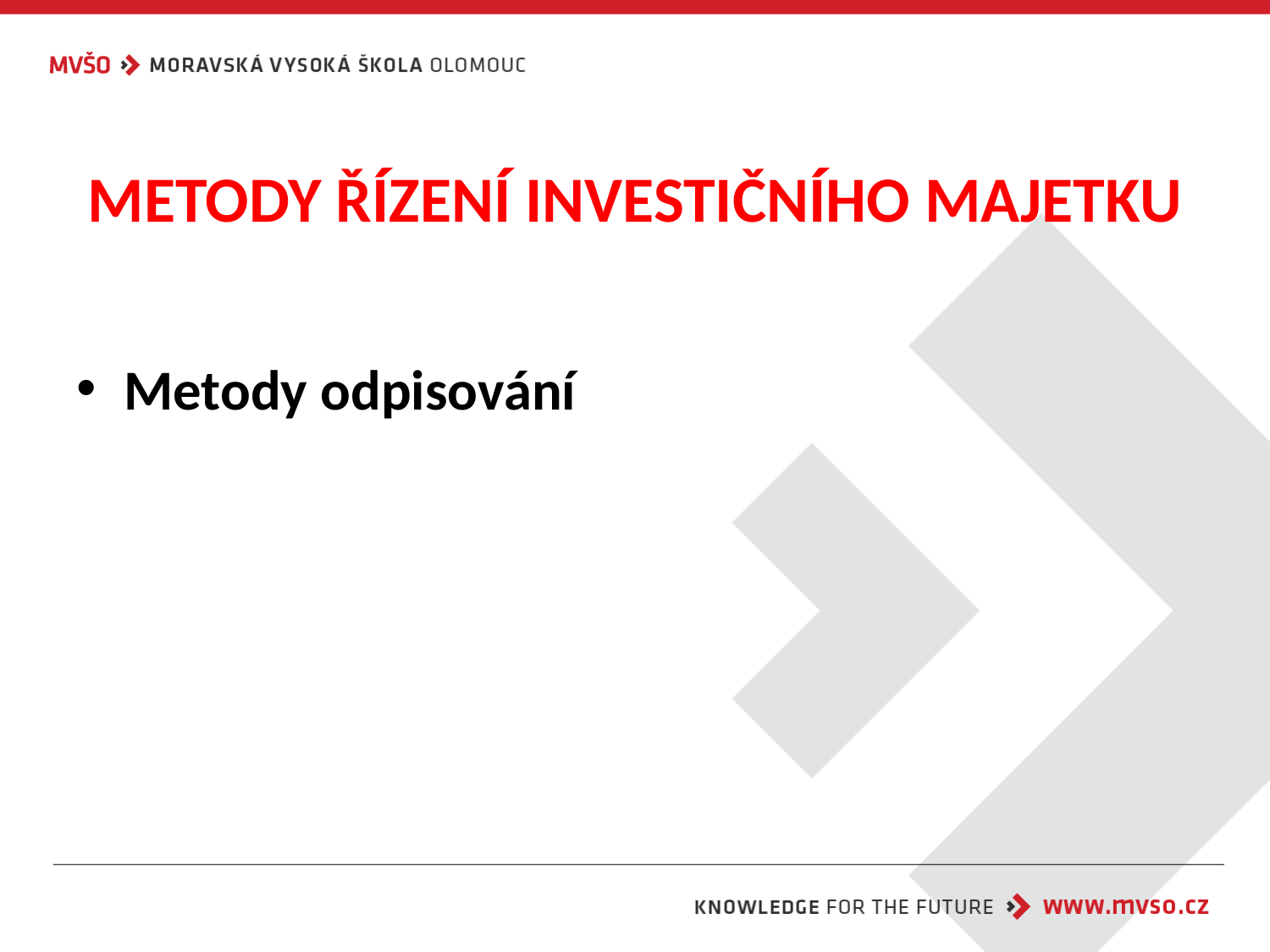

# METODY ŘÍZENÍ INVESTIČNÍHO MAJETKU
Metody odpisování